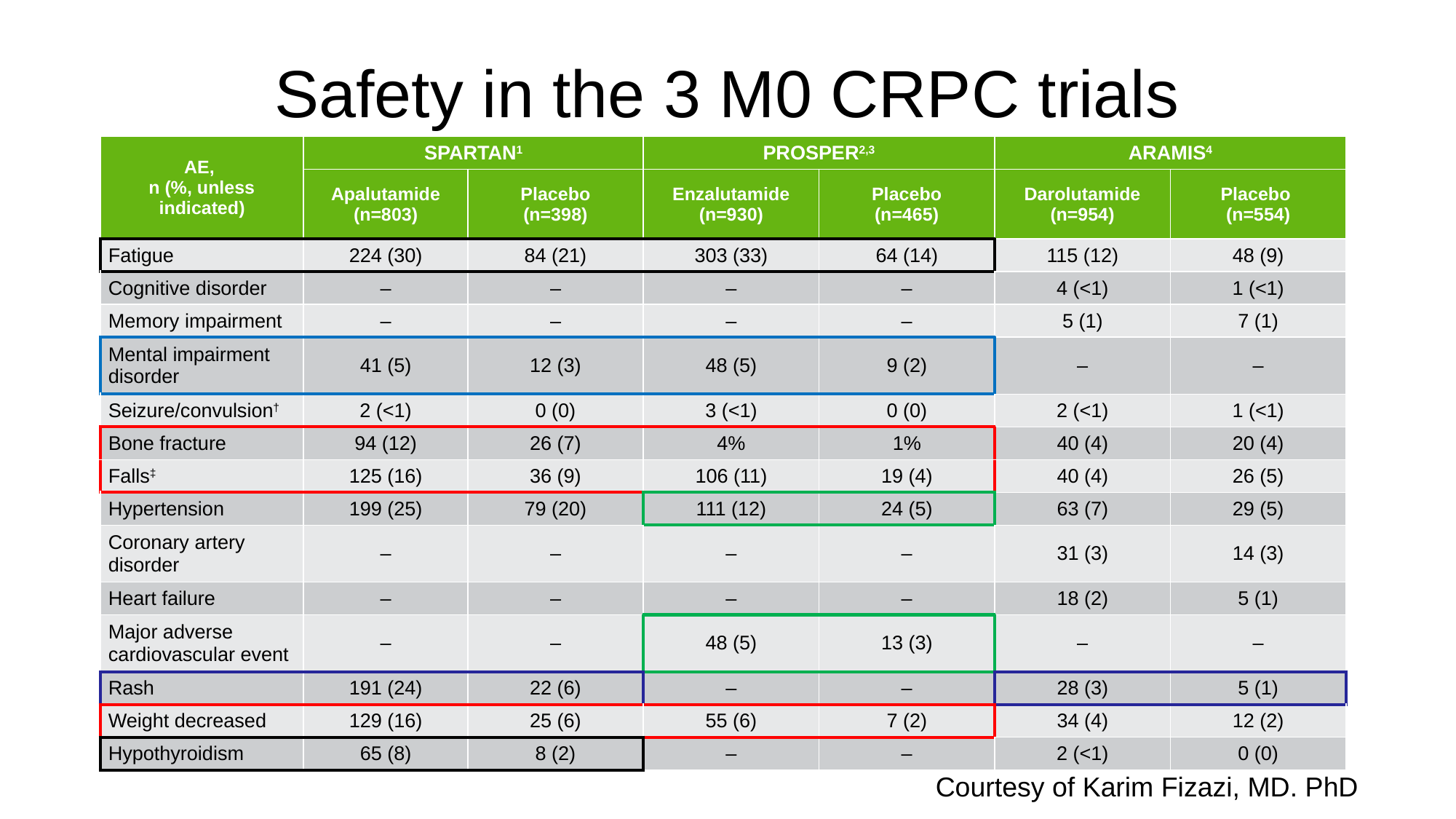

# Safety in the 3 M0 CRPC trials
| AE, n (%, unless indicated) | SPARTAN1 |  | PROSPER2,3 |  | ARAMIS4 |  |
| --- | --- | --- | --- | --- | --- | --- |
|  | Apalutamide (n=803) | Placebo (n=398) | Enzalutamide (n=930) | Placebo (n=465) | Darolutamide (n=954) | Placebo (n=554) |
| Fatigue | 224 (30) | 84 (21) | 303 (33) | 64 (14) | 115 (12) | 48 (9) |
| Cognitive disorder | – | – | – | – | 4 (<1) | 1 (<1) |
| Memory impairment | – | – | – | – | 5 (1) | 7 (1) |
| Mental impairment disorder | 41 (5) | 12 (3) | 48 (5) | 9 (2) | – | – |
| Seizure/convulsion† | 2 (<1) | 0 (0) | 3 (<1) | 0 (0) | 2 (<1) | 1 (<1) |
| Bone fracture | 94 (12) | 26 (7) | 4% | 1% | 40 (4) | 20 (4) |
| Falls‡ | 125 (16) | 36 (9) | 106 (11) | 19 (4) | 40 (4) | 26 (5) |
| Hypertension | 199 (25) | 79 (20) | 111 (12) | 24 (5) | 63 (7) | 29 (5) |
| Coronary artery disorder | – | – | – | – | 31 (3) | 14 (3) |
| Heart failure | – | – | – | – | 18 (2) | 5 (1) |
| Major adverse cardiovascular event | – | – | 48 (5) | 13 (3) | – | – |
| Rash | 191 (24) | 22 (6) | – | – | 28 (3) | 5 (1) |
| Weight decreased | 129 (16) | 25 (6) | 55 (6) | 7 (2) | 34 (4) | 12 (2) |
| Hypothyroidism | 65 (8) | 8 (2) | – | – | 2 (<1) | 0 (0) |
Courtesy of Karim Fizazi, MD. PhD